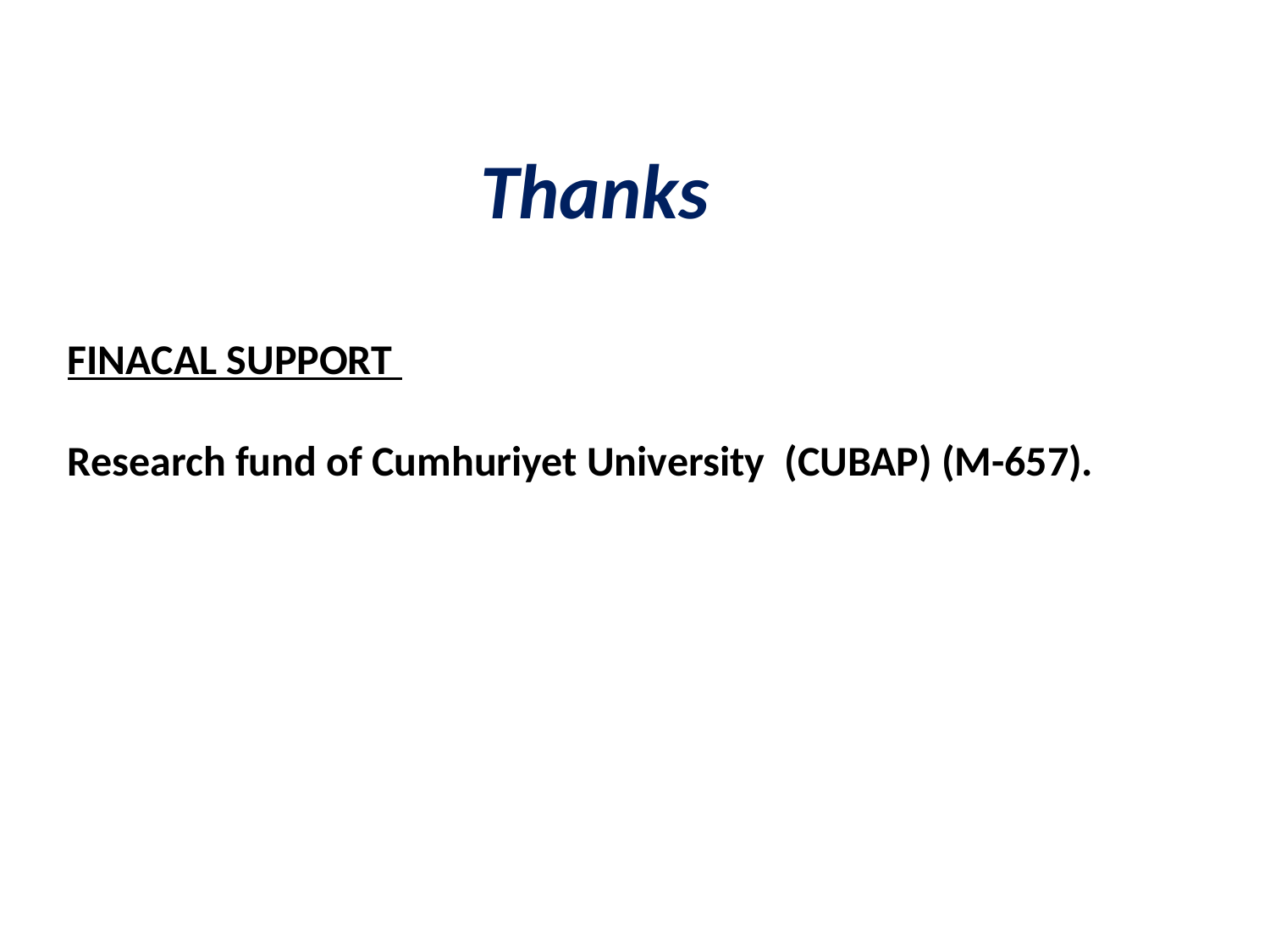

# Thanks
FINACAL SUPPORT
Research fund of Cumhuriyet University  (CUBAP) (M-657).